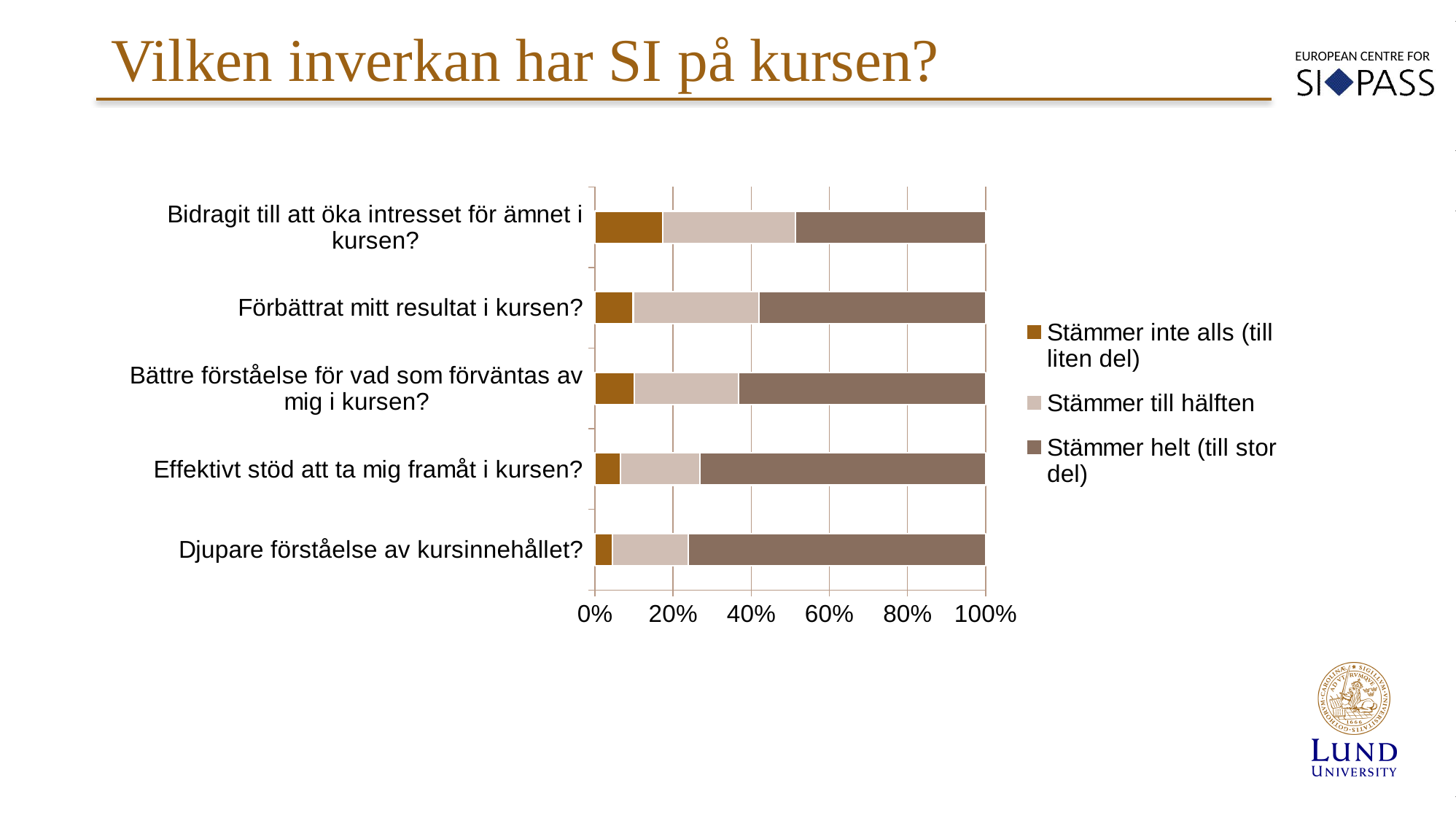

# Vilken inverkan har SI på kursen?

### Chart

| Category |  |  |  |
|---|---|---|---|
| Djupare förståelse av kursinnehållet? | 4.447739065974797 | 19.421793921423276 | 76.13046701260193 |
| Effektivt stöd att ta mig framåt i kursen? | 6.492537313432836 | 20.37313432835821 | 73.13432835820896 |
| Bättre förståelse för vad som förväntas av mig i kursen? | 10.119047619047619 | 26.711309523809526 | 63.16964285714286 |
| Förbättrat mitt resultat i kursen? | 9.799196787148595 | 32.1285140562249 | 58.07228915662651 |
| Bidragit till att öka intresset för ämnet i kursen? | 17.381656804733726 | 34.023668639053255 | 48.59467455621302 |